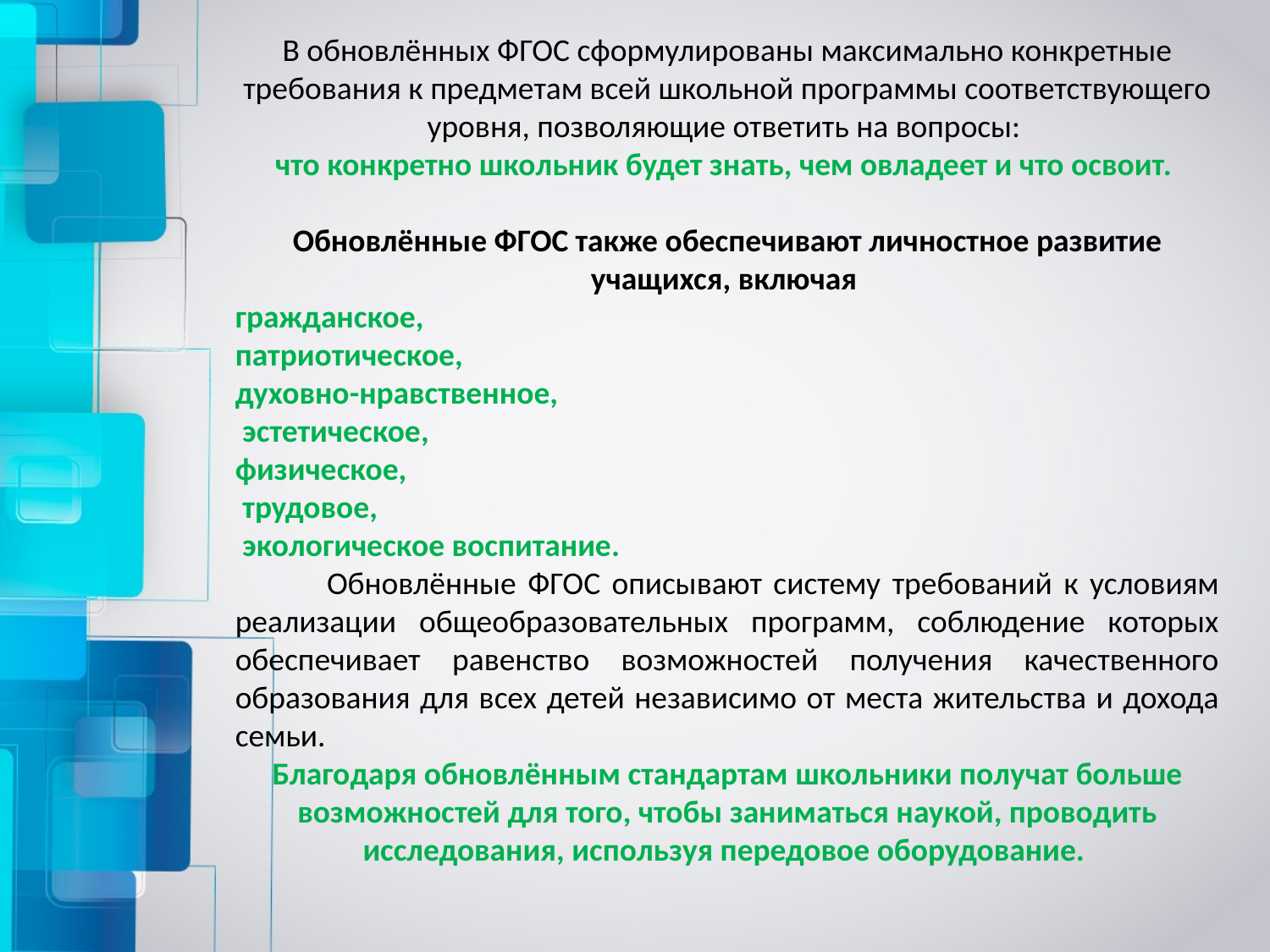

В обновлённых ФГОС сформулированы максимально конкретные требования к предметам всей школьной программы соответствующего уровня, позволяющие ответить на вопросы:
что конкретно школьник будет знать, чем овладеет и что освоит.

Обновлённые ФГОС также обеспечивают личностное развитие учащихся, включая
гражданское,
патриотическое,
духовно-нравственное,
 эстетическое,
физическое,
 трудовое,
 экологическое воспитание.
        Обновлённые ФГОС описывают систему требований к условиям реализации общеобразовательных программ, соблюдение которых обеспечивает равенство возможностей получения качественного образования для всех детей независимо от места жительства и дохода семьи.
Благодаря обновлённым стандартам школьники получат больше возможностей для того, чтобы заниматься наукой, проводить исследования, используя передовое оборудование.